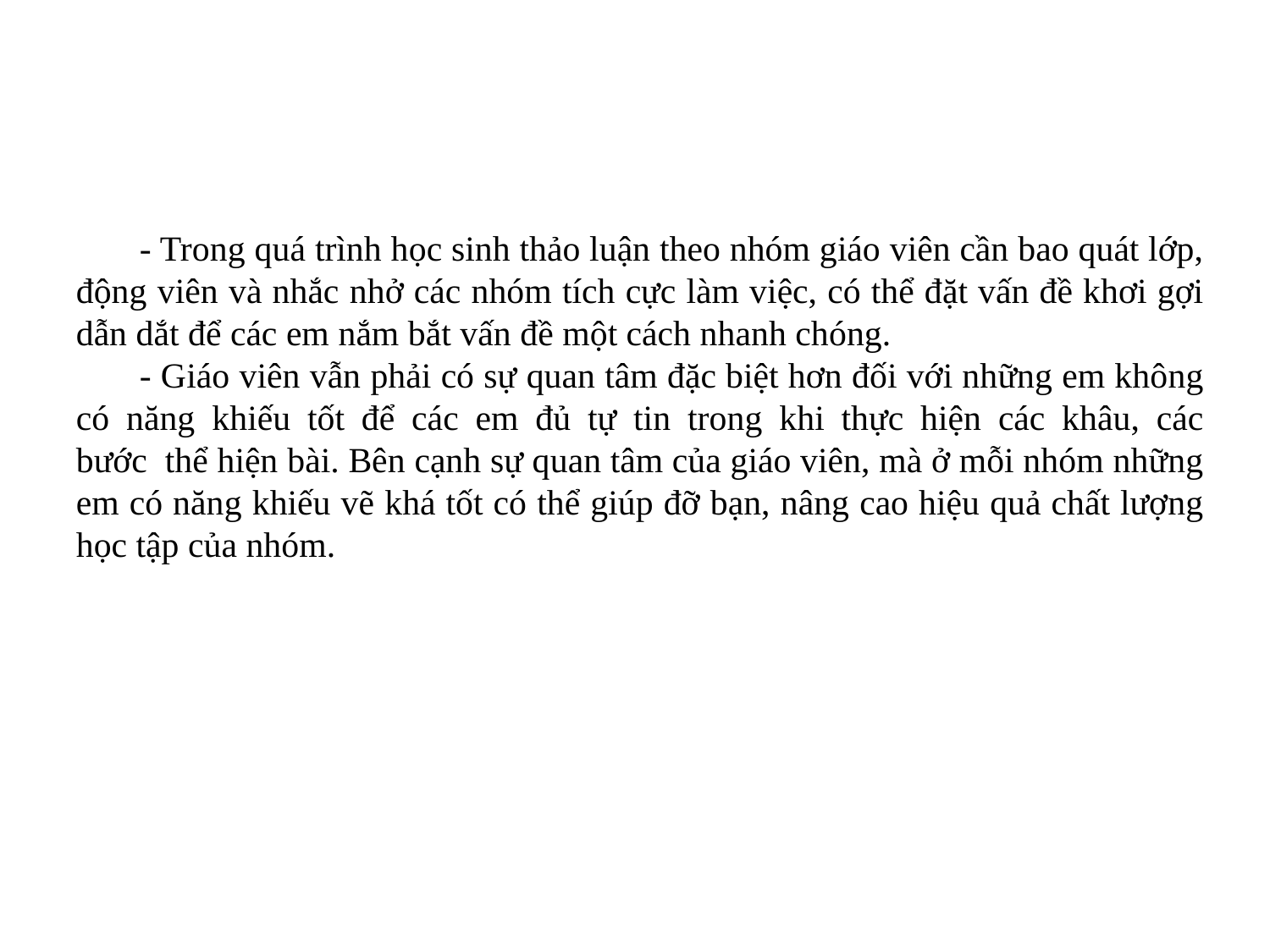

- Trong quá trình học sinh thảo luận theo nhóm giáo viên cần bao quát lớp, động viên và nhắc nhở các nhóm tích cực làm việc, có thể đặt vấn đề khơi gợi dẫn dắt để các em nắm bắt vấn đề một cách nhanh chóng.
- Giáo viên vẫn phải có sự quan tâm đặc biệt hơn đối với những em không có năng khiếu tốt để các em đủ tự tin trong khi thực hiện các khâu, các bước  thể hiện bài. Bên cạnh sự quan tâm của giáo viên, mà ở mỗi nhóm những em có năng khiếu vẽ khá tốt có thể giúp đỡ bạn, nâng cao hiệu quả chất lượng học tập của nhóm.